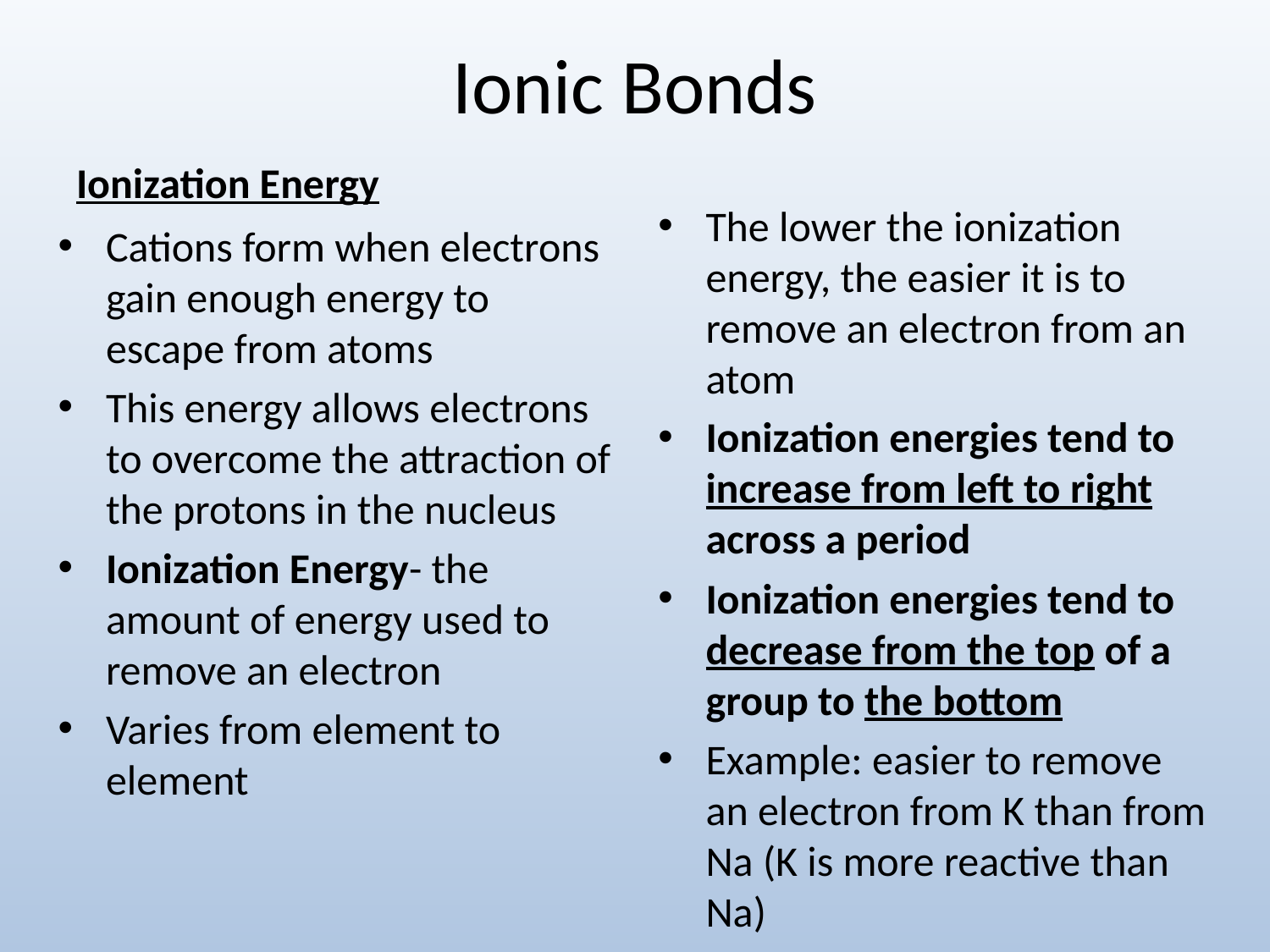

# Ionic Bonds
Ionization Energy
The lower the ionization energy, the easier it is to remove an electron from an atom
Ionization energies tend to increase from left to right across a period
Ionization energies tend to decrease from the top of a group to the bottom
Example: easier to remove an electron from K than from Na (K is more reactive than Na)
Cations form when electrons gain enough energy to escape from atoms
This energy allows electrons to overcome the attraction of the protons in the nucleus
Ionization Energy- the amount of energy used to remove an electron
Varies from element to element